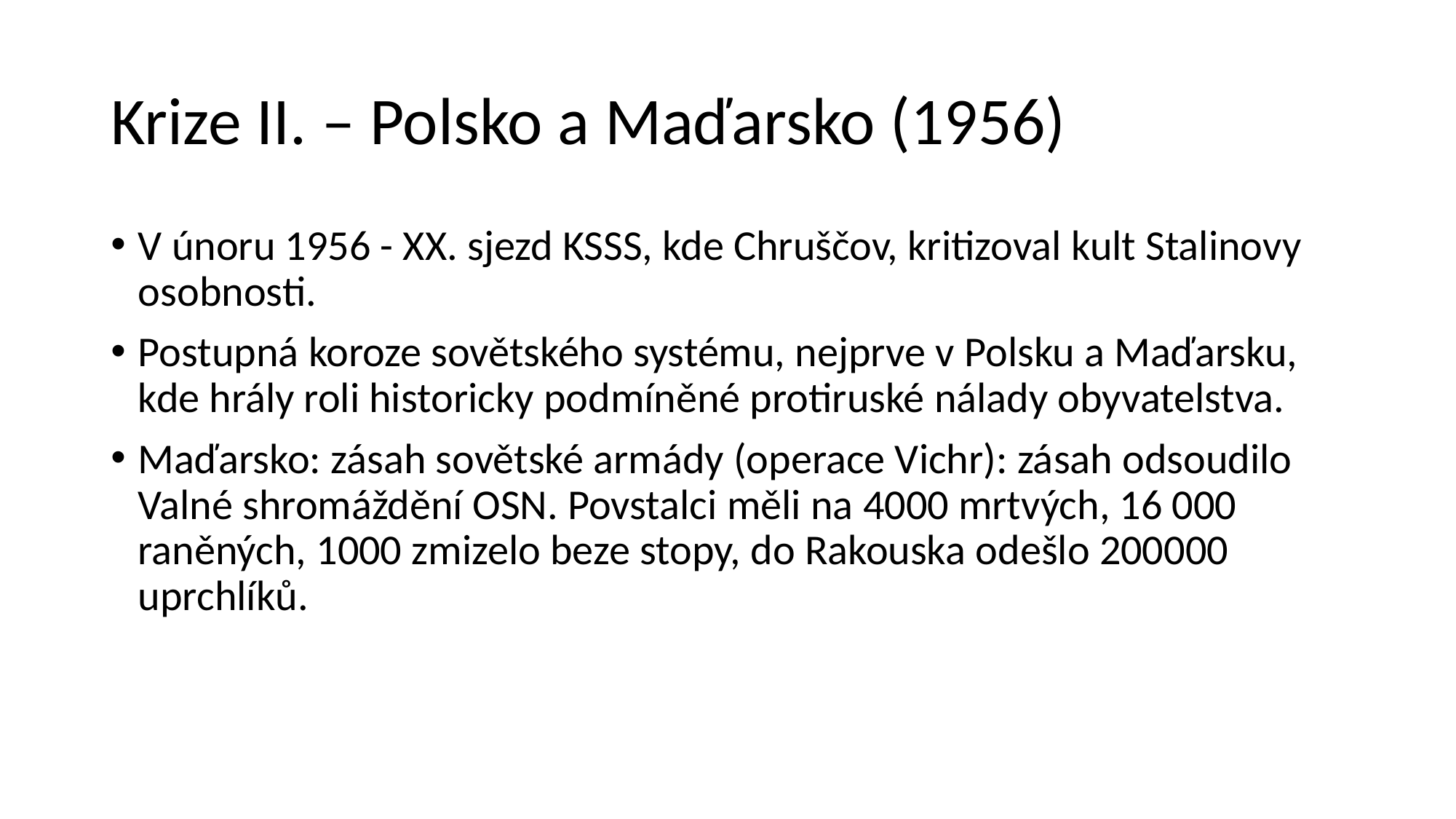

# Krize II. – Polsko a Maďarsko (1956)
V únoru 1956 - XX. sjezd KSSS, kde Chruščov, kritizoval kult Stalinovy osobnosti.
Postupná koroze sovětského systému, nejprve v Polsku a Maďarsku, kde hrály roli historicky podmíněné protiruské nálady obyvatelstva.
Maďarsko: zásah sovětské armády (operace Vichr): zásah odsoudilo Valné shromáždění OSN. Povstalci měli na 4000 mrtvých, 16 000 raněných, 1000 zmizelo beze stopy, do Rakouska odešlo 200000 uprchlíků.